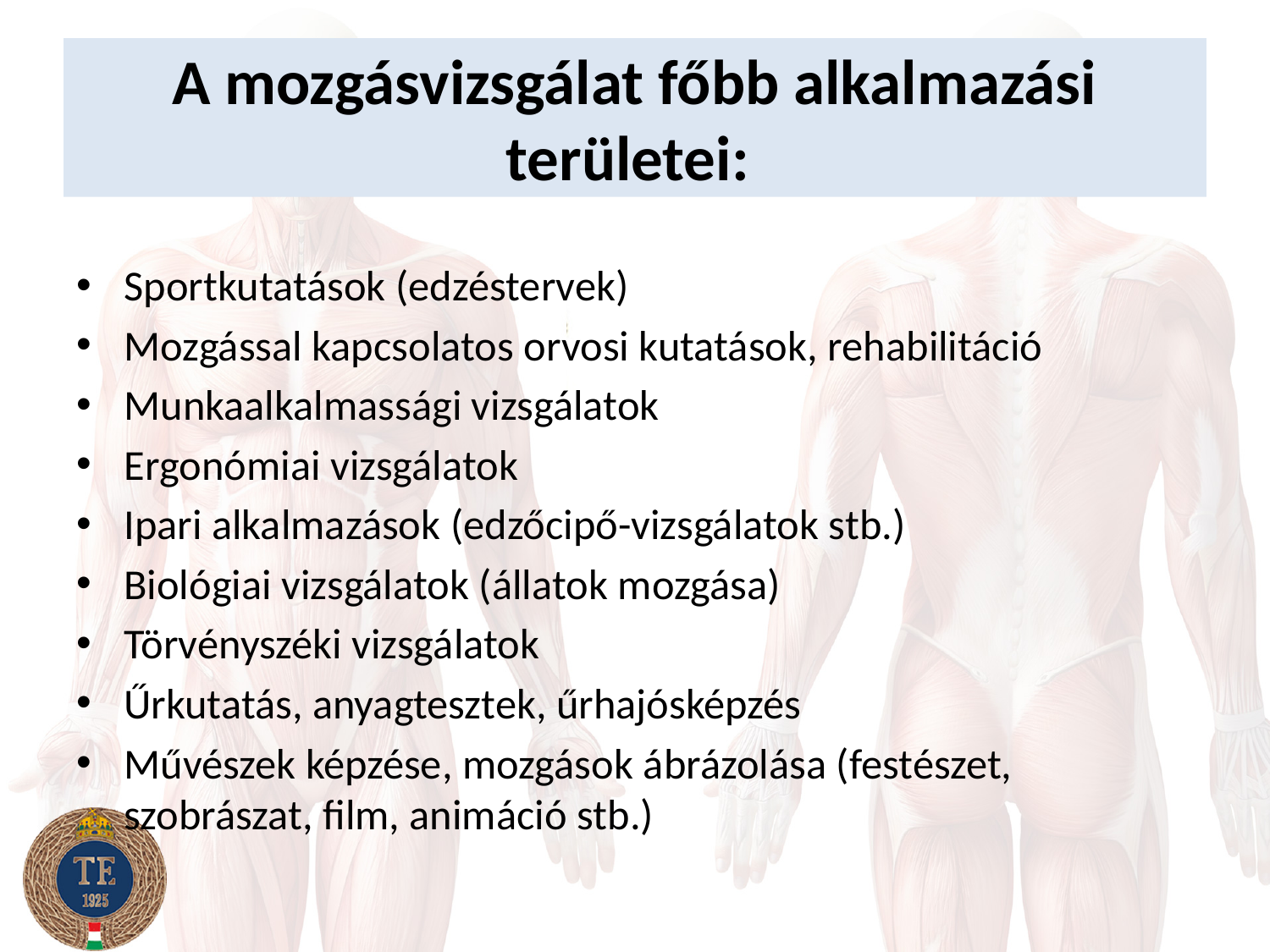

# A mozgásvizsgálat főbb alkalmazási területei:
Sportkutatások (edzéstervek)
Mozgással kapcsolatos orvosi kutatások, rehabilitáció
Munkaalkalmassági vizsgálatok
Ergonómiai vizsgálatok
Ipari alkalmazások (edzőcipő-vizsgálatok stb.)
Biológiai vizsgálatok (állatok mozgása)
Törvényszéki vizsgálatok
Űrkutatás, anyagtesztek, űrhajósképzés
Művészek képzése, mozgások ábrázolása (festészet, szobrászat, film, animáció stb.)